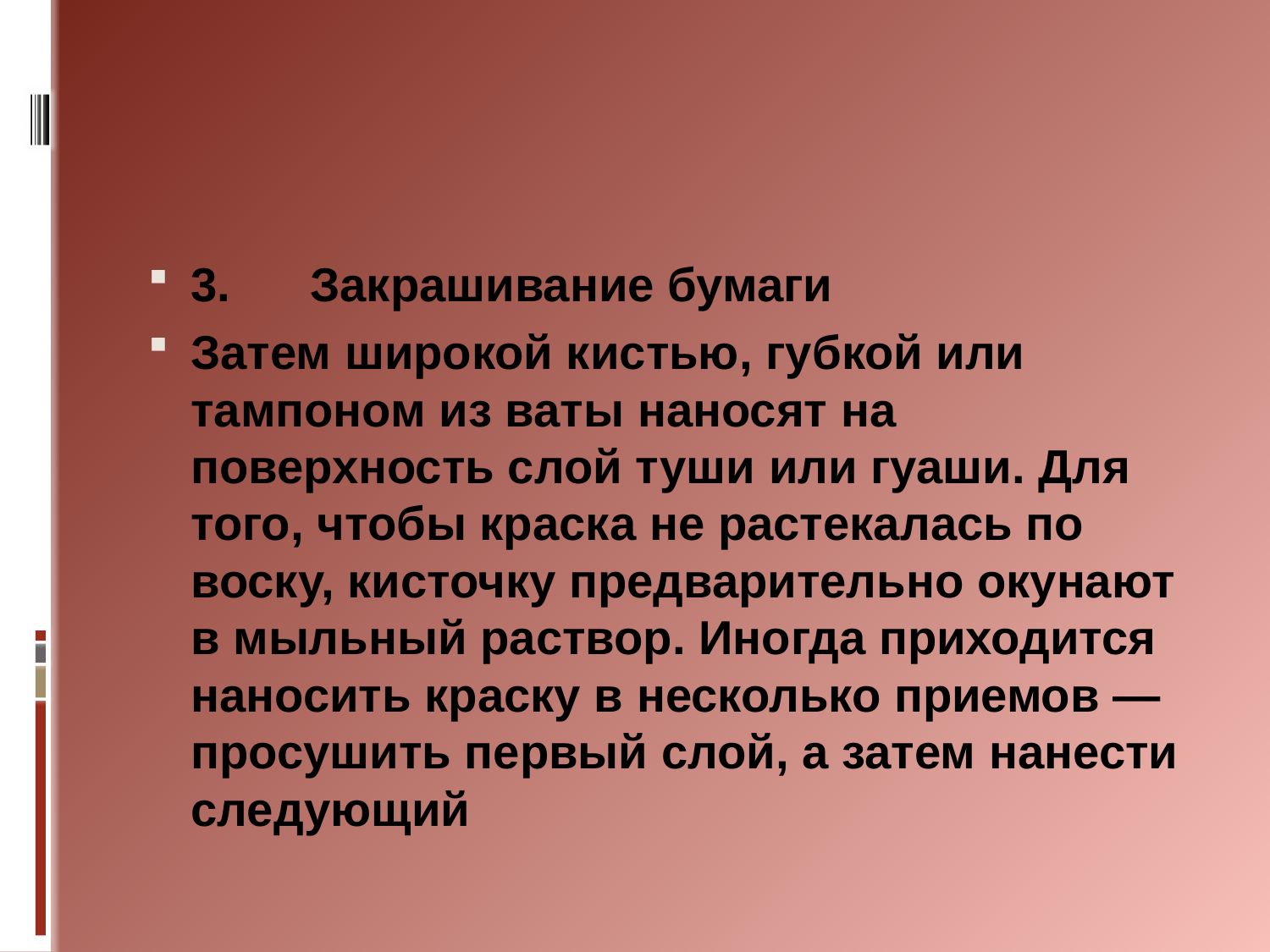

#
3.      Закрашивание бумаги
Затем широкой кистью, губкой или тампоном из ваты наносят на поверхность слой туши или гуаши. Для того, чтобы краска не растекалась по воску, кисточку предварительно окунают в мыльный раствор. Иногда приходится наносить краску в несколько приемов — просушить первый слой, а затем нанести следующий